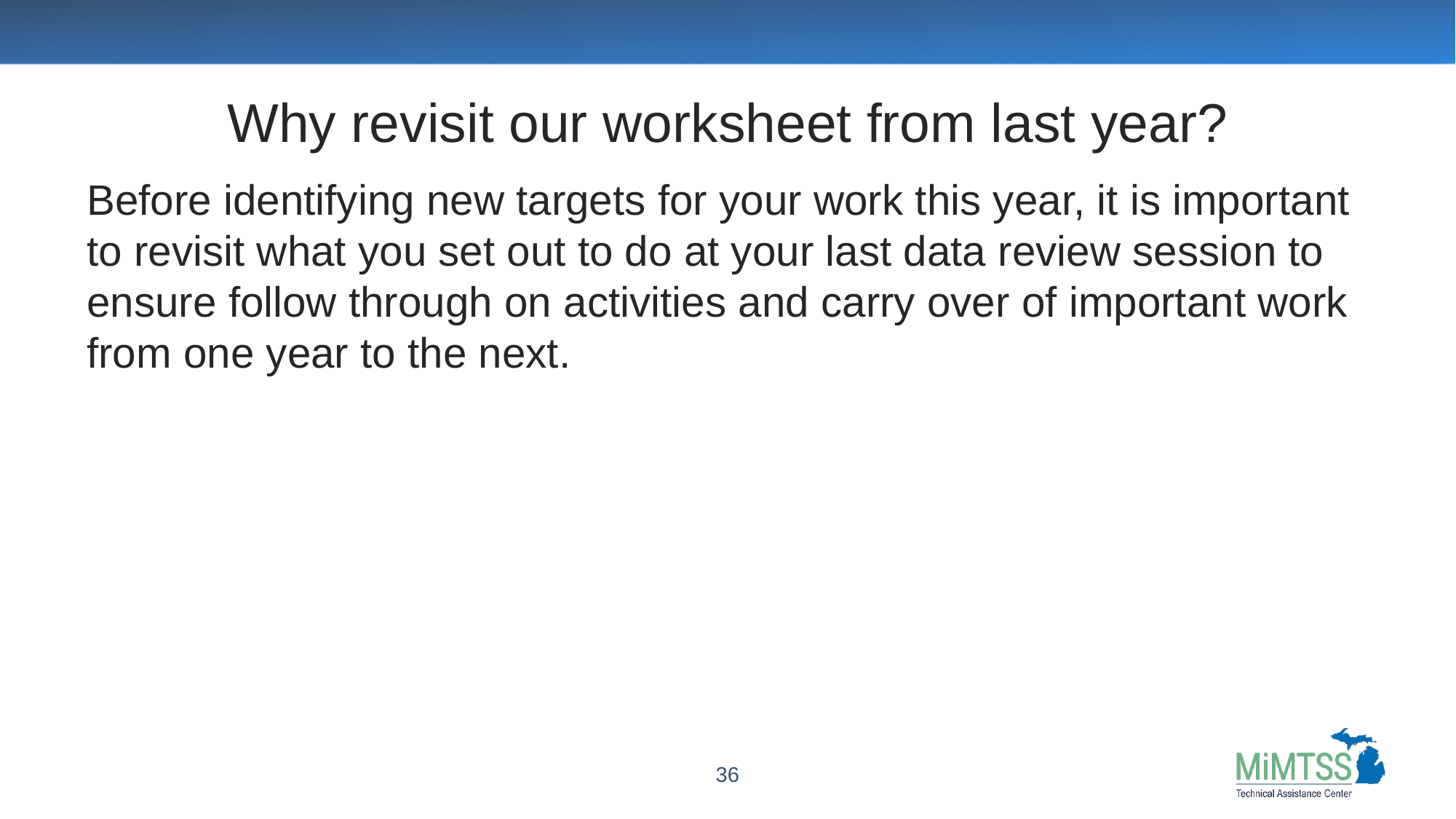

# Why revisit our worksheet from last year?
Before identifying new targets for your work this year, it is important to revisit what you set out to do at your last data review session to ensure follow through on activities and carry over of important work from one year to the next.

36